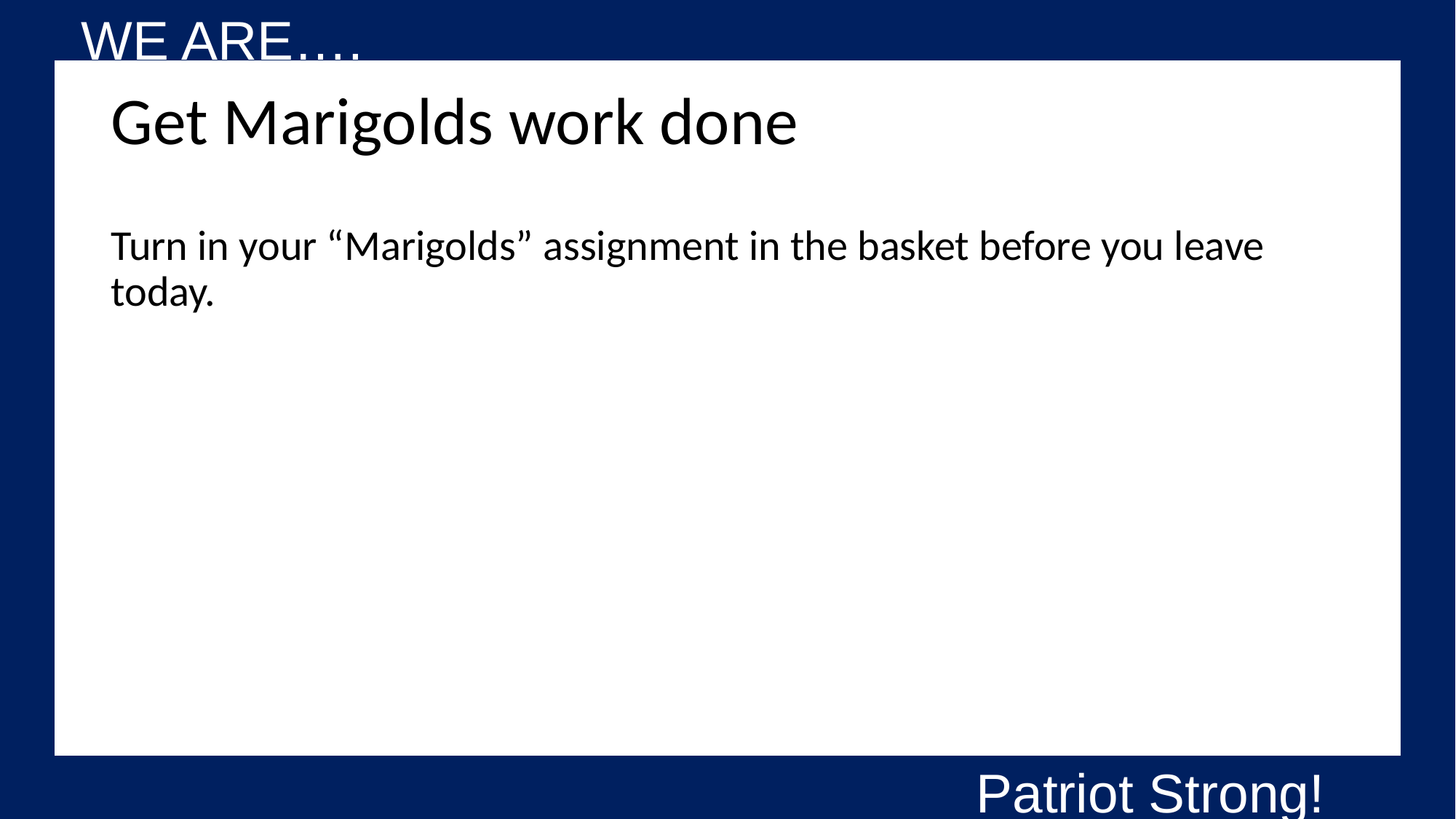

WE ARE….

# Get Marigolds work done
Turn in your “Marigolds” assignment in the basket before you leave today.
Patriot Strong!